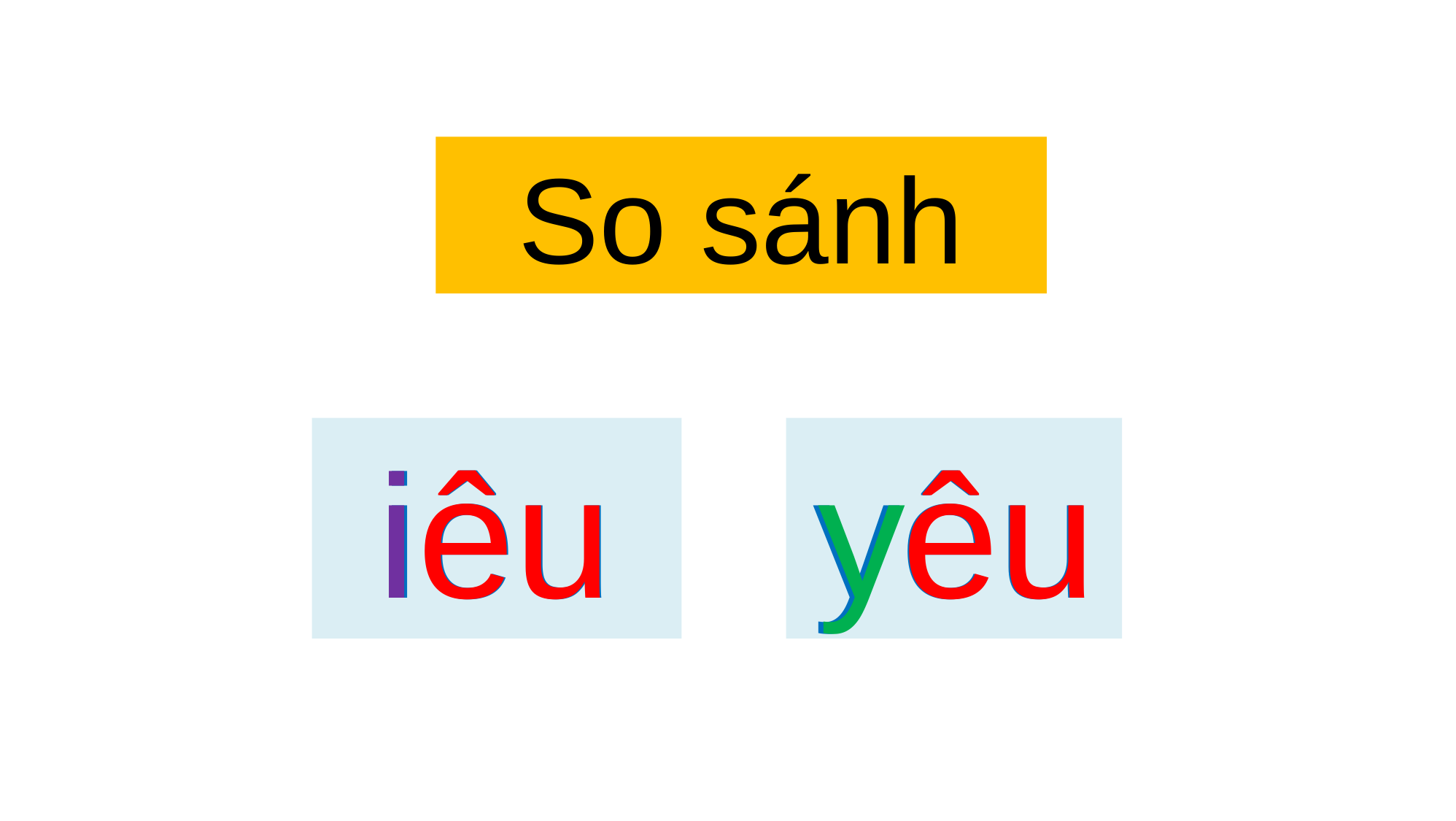

So sánh
yêu
i
iêu
êu
y
êu